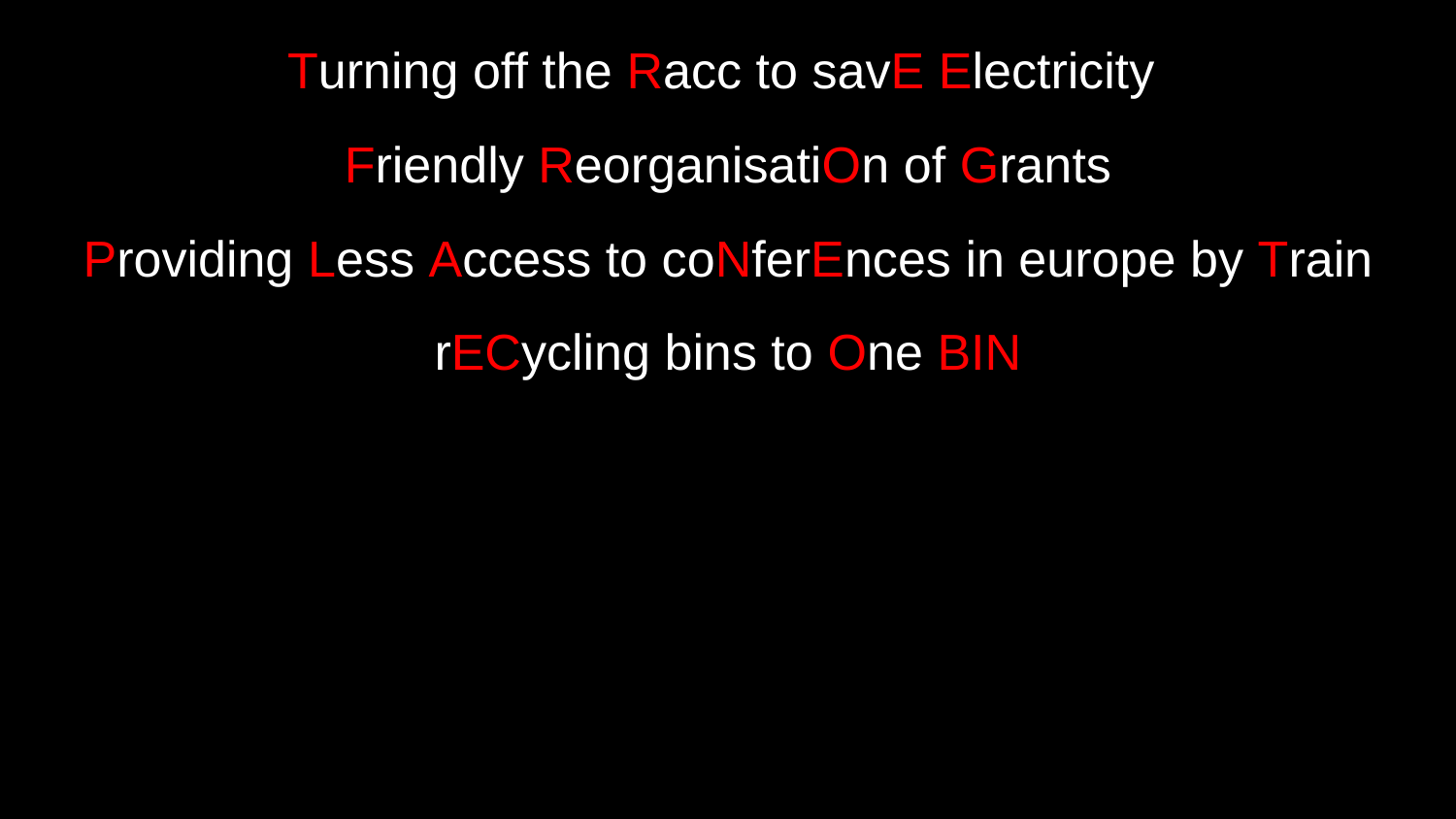

Turning off the Racc to savE Electricity
Friendly ReorganisatiOn of Grants
Providing Less Access to coNferEnces in europe by Train
rECycling bins to One BIN